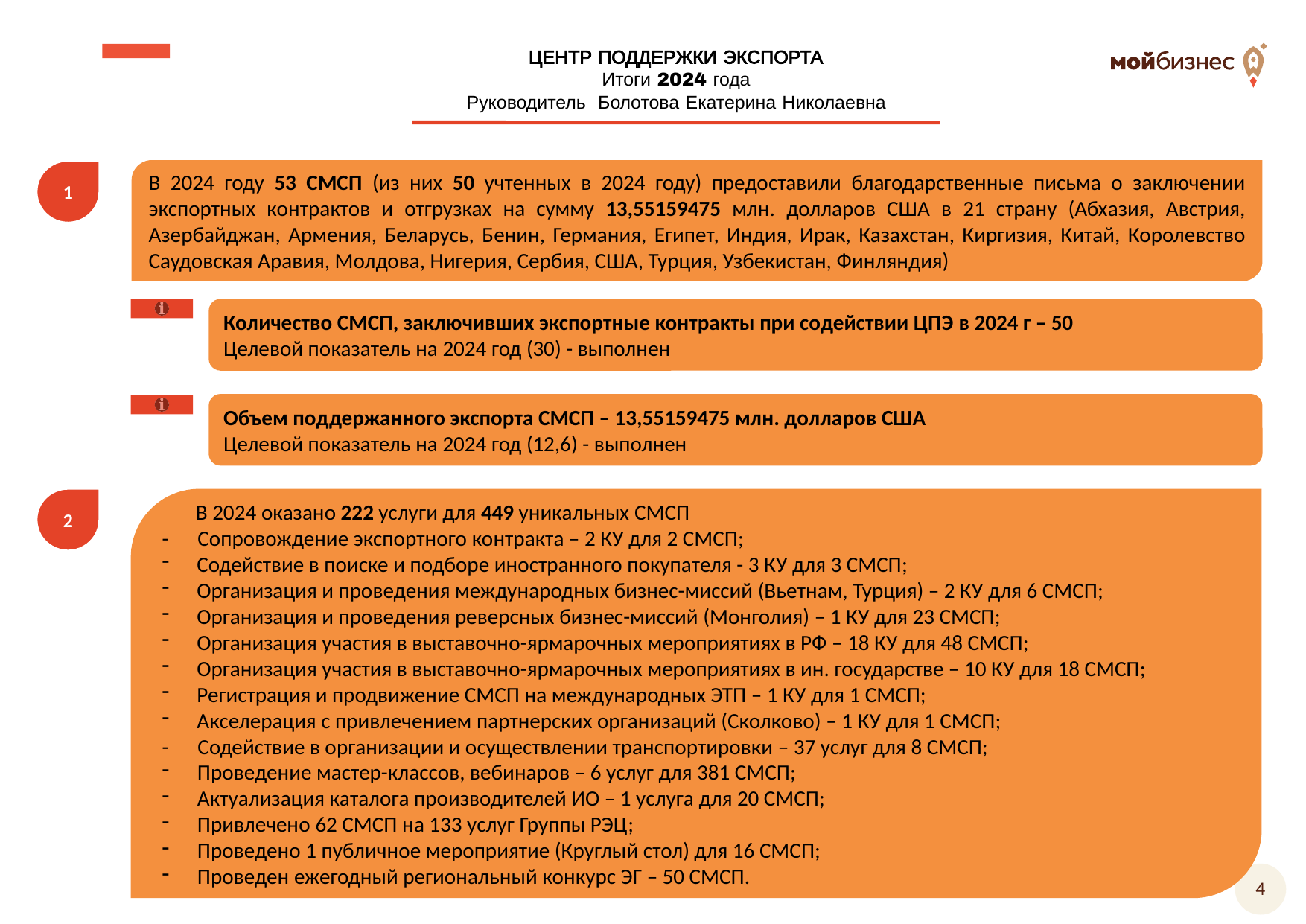

ЦЕНТР ПОДДЕРЖКИ ЭКСПОРТА
Итоги 2024 года
Руководитель  Болотова Екатерина Николаевна

В 2024 году 53 СМСП (из них 50 учтенных в 2024 году) предоставили благодарственные письма о заключении экспортных контрактов и отгрузках на сумму 13,55159475 млн. долларов США в 21 страну (Абхазия, Австрия, Азербайджан, Армения, Беларусь, Бенин, Германия, Египет, Индия, Ирак, Казахстан, Киргизия, Китай, Королевство Саудовская Аравия, Молдова, Нигерия, Сербия, США, Турция, Узбекистан, Финляндия)
1

Количество СМСП, заключивших экспортные контракты при содействии ЦПЭ в 2024 г – 50
Целевой показатель на 2024 год (30) - выполнен
Объем поддержанного экспорта СМСП – 13,55159475 млн. долларов США
Целевой показатель на 2024 год (12,6) - выполнен

2
       В 2024 оказано 222 услуги для 449 уникальных СМСП
-      Сопровождение экспортного контракта – 2 КУ для 2 СМСП;
Содействие в поиске и подборе иностранного покупателя - 3 КУ для 3 СМСП;
Организация и проведения международных бизнес-миссий (Вьетнам, Турция) – 2 КУ для 6 СМСП;
Организация и проведения реверсных бизнес-миссий (Монголия) – 1 КУ для 23 СМСП;
Организация участия в выставочно-ярмарочных мероприятиях в РФ – 18 КУ для 48 СМСП;
Организация участия в выставочно-ярмарочных мероприятиях в ин. государстве – 10 КУ для 18 СМСП;
Регистрация и продвижение СМСП на международных ЭТП – 1 КУ для 1 СМСП;
Акселерация с привлечением партнерских организаций (Сколково) – 1 КУ для 1 СМСП;
-      Содействие в организации и осуществлении транспортировки – 37 услуг для 8 СМСП;
   Проведение мастер-классов, вебинаров – 6 услуг для 381 СМСП;
   Актуализация каталога производителей ИО – 1 услуга для 20 СМСП;
   Привлечено 62 СМСП на 133 услуг Группы РЭЦ;
   Проведено 1 публичное мероприятие (Круглый стол) для 16 СМСП;
   Проведен ежегодный региональный конкурс ЭГ – 50 СМСП.